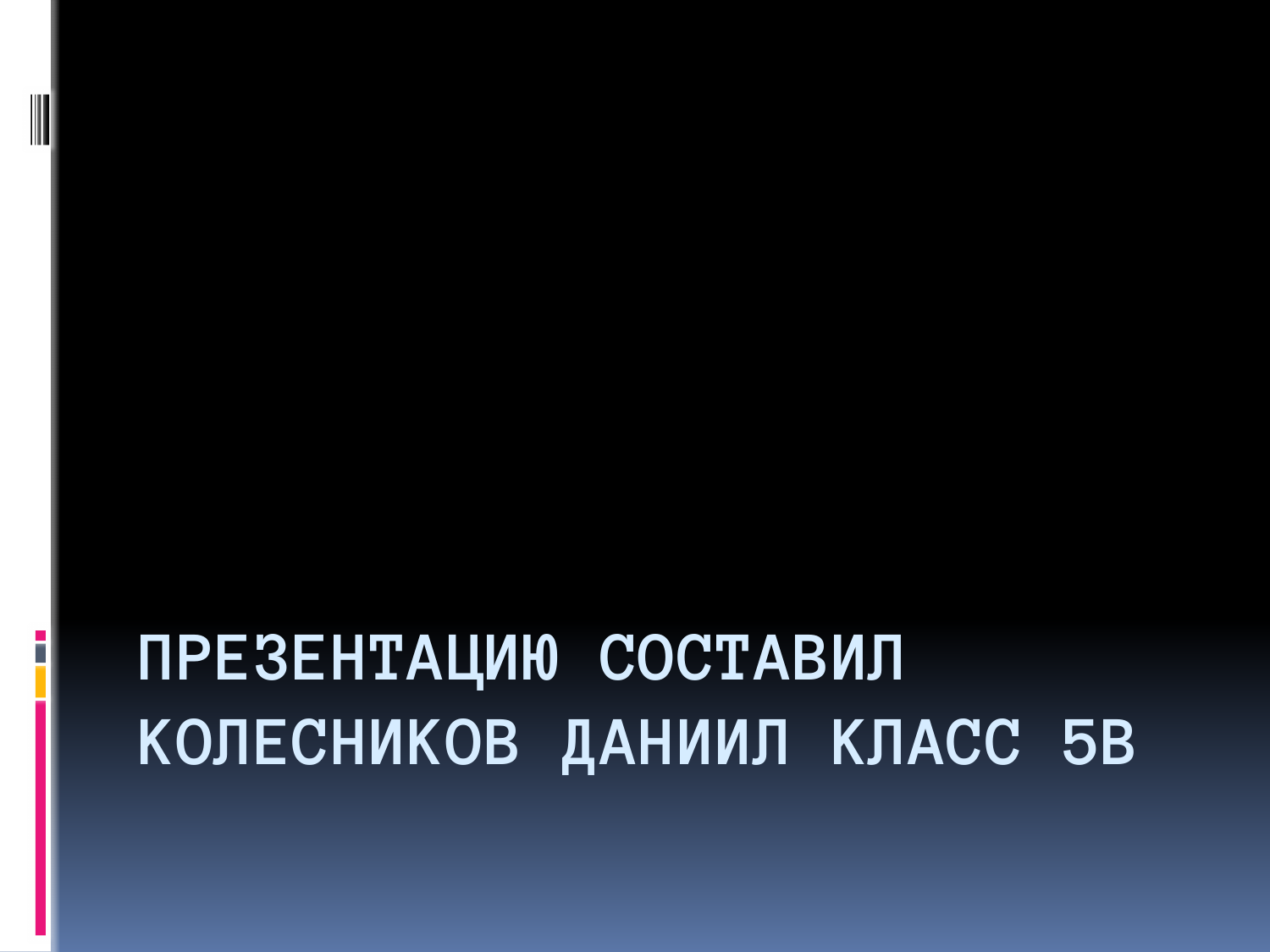

# Презентацию составил колесников Даниил класс 5В